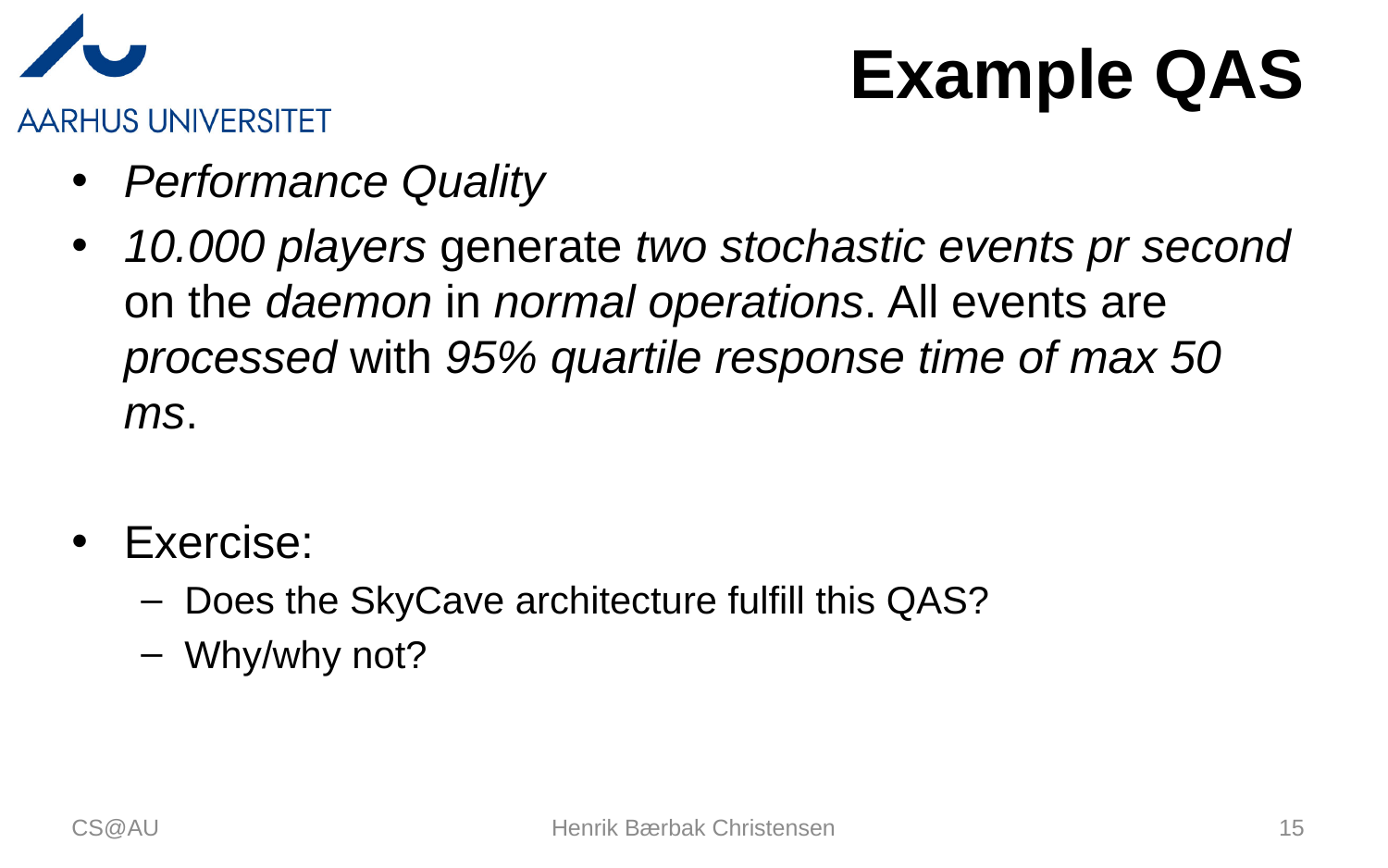

# Example QAS
Performance Quality
10.000 players generate two stochastic events pr second on the daemon in normal operations. All events are processed with 95% quartile response time of max 50 ms.

Exercise:
Does the SkyCave architecture fulfill this QAS?
Why/why not?
CS@AU
Henrik Bærbak Christensen
15